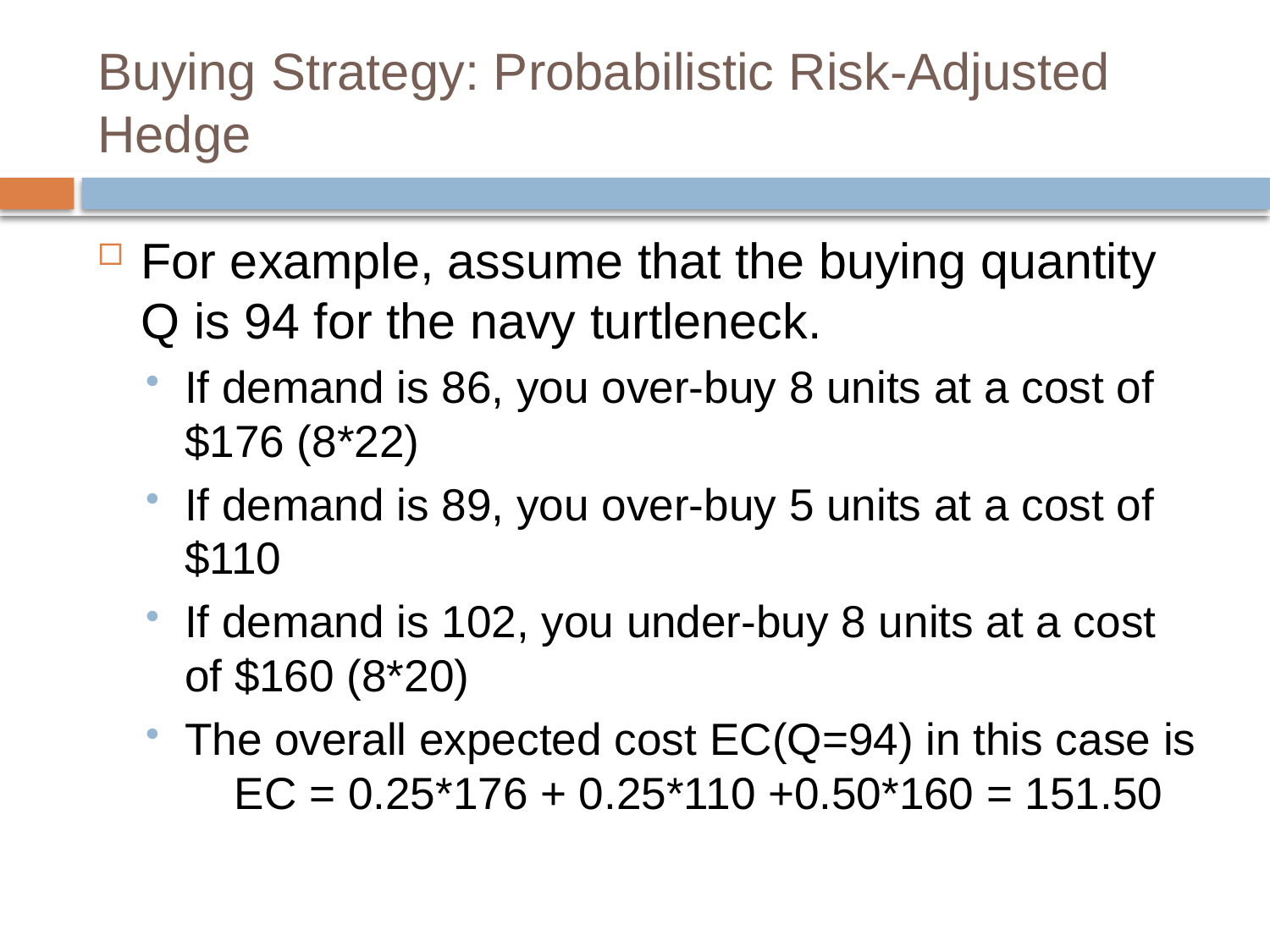

# Buying Strategy: Probabilistic Risk-Adjusted Hedge
For example, assume that the buying quantity Q is 94 for the navy turtleneck.
If demand is 86, you over-buy 8 units at a cost of $176 (8*22)
If demand is 89, you over-buy 5 units at a cost of $110
If demand is 102, you under-buy 8 units at a cost of $160 (8*20)
The overall expected cost EC(Q=94) in this case is     EC = 0.25*176 + 0.25*110 +0.50*160 = 151.50